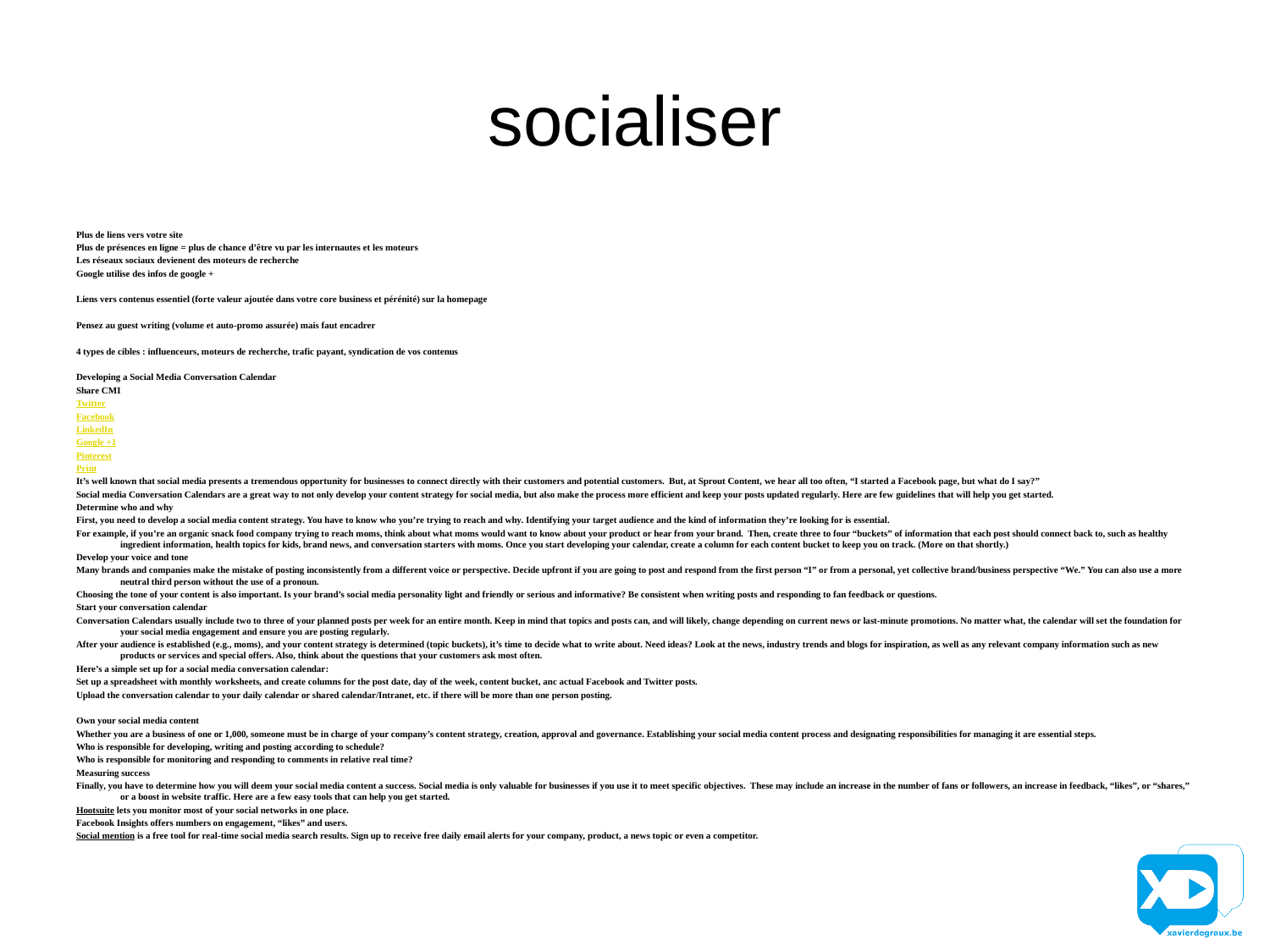

# socialiser
Plus de liens vers votre site
Plus de présences en ligne = plus de chance d’être vu par les internautes et les moteurs
Les réseaux sociaux devienent des moteurs de recherche
Google utilise des infos de google +

Liens vers contenus essentiel (forte valeur ajoutée dans votre core business et pérénité) sur la homepage

Pensez au guest writing (volume et auto-promo assurée) mais faut encadrer

4 types de cibles : influenceurs, moteurs de recherche, trafic payant, syndication de vos contenus

Developing a Social Media Conversation Calendar
Share CMI
Twitter
Facebook
LinkedIn
Google +1
Pinterest
Print
It’s well known that social media presents a tremendous opportunity for businesses to connect directly with their customers and potential customers.  But, at Sprout Content, we hear all too often, “I started a Facebook page, but what do I say?”
Social media Conversation Calendars are a great way to not only develop your content strategy for social media, but also make the process more efficient and keep your posts updated regularly. Here are few guidelines that will help you get started.
Determine who and why
First, you need to develop a social media content strategy. You have to know who you’re trying to reach and why. Identifying your target audience and the kind of information they’re looking for is essential.
For example, if you’re an organic snack food company trying to reach moms, think about what moms would want to know about your product or hear from your brand.  Then, create three to four “buckets” of information that each post should connect back to, such as healthy ingredient information, health topics for kids, brand news, and conversation starters with moms. Once you start developing your calendar, create a column for each content bucket to keep you on track. (More on that shortly.)
Develop your voice and tone
Many brands and companies make the mistake of posting inconsistently from a different voice or perspective. Decide upfront if you are going to post and respond from the first person “I” or from a personal, yet collective brand/business perspective “We.” You can also use a more neutral third person without the use of a pronoun.
Choosing the tone of your content is also important. Is your brand’s social media personality light and friendly or serious and informative? Be consistent when writing posts and responding to fan feedback or questions.
Start your conversation calendar
Conversation Calendars usually include two to three of your planned posts per week for an entire month. Keep in mind that topics and posts can, and will likely, change depending on current news or last-minute promotions. No matter what, the calendar will set the foundation for your social media engagement and ensure you are posting regularly.
After your audience is established (e.g., moms), and your content strategy is determined (topic buckets), it’s time to decide what to write about. Need ideas? Look at the news, industry trends and blogs for inspiration, as well as any relevant company information such as new products or services and special offers. Also, think about the questions that your customers ask most often.
Here’s a simple set up for a social media conversation calendar:
Set up a spreadsheet with monthly worksheets, and create columns for the post date, day of the week, content bucket, anc actual Facebook and Twitter posts.
Upload the conversation calendar to your daily calendar or shared calendar/Intranet, etc. if there will be more than one person posting.

Own your social media content
Whether you are a business of one or 1,000, someone must be in charge of your company’s content strategy, creation, approval and governance. Establishing your social media content process and designating responsibilities for managing it are essential steps.
Who is responsible for developing, writing and posting according to schedule?
Who is responsible for monitoring and responding to comments in relative real time?
Measuring success
Finally, you have to determine how you will deem your social media content a success. Social media is only valuable for businesses if you use it to meet specific objectives.  These may include an increase in the number of fans or followers, an increase in feedback, “likes”, or “shares,” or a boost in website traffic. Here are a few easy tools that can help you get started.
Hootsuite lets you monitor most of your social networks in one place.
Facebook Insights offers numbers on engagement, “likes” and users.
Social mention is a free tool for real-time social media search results. Sign up to receive free daily email alerts for your company, product, a news topic or even a competitor.